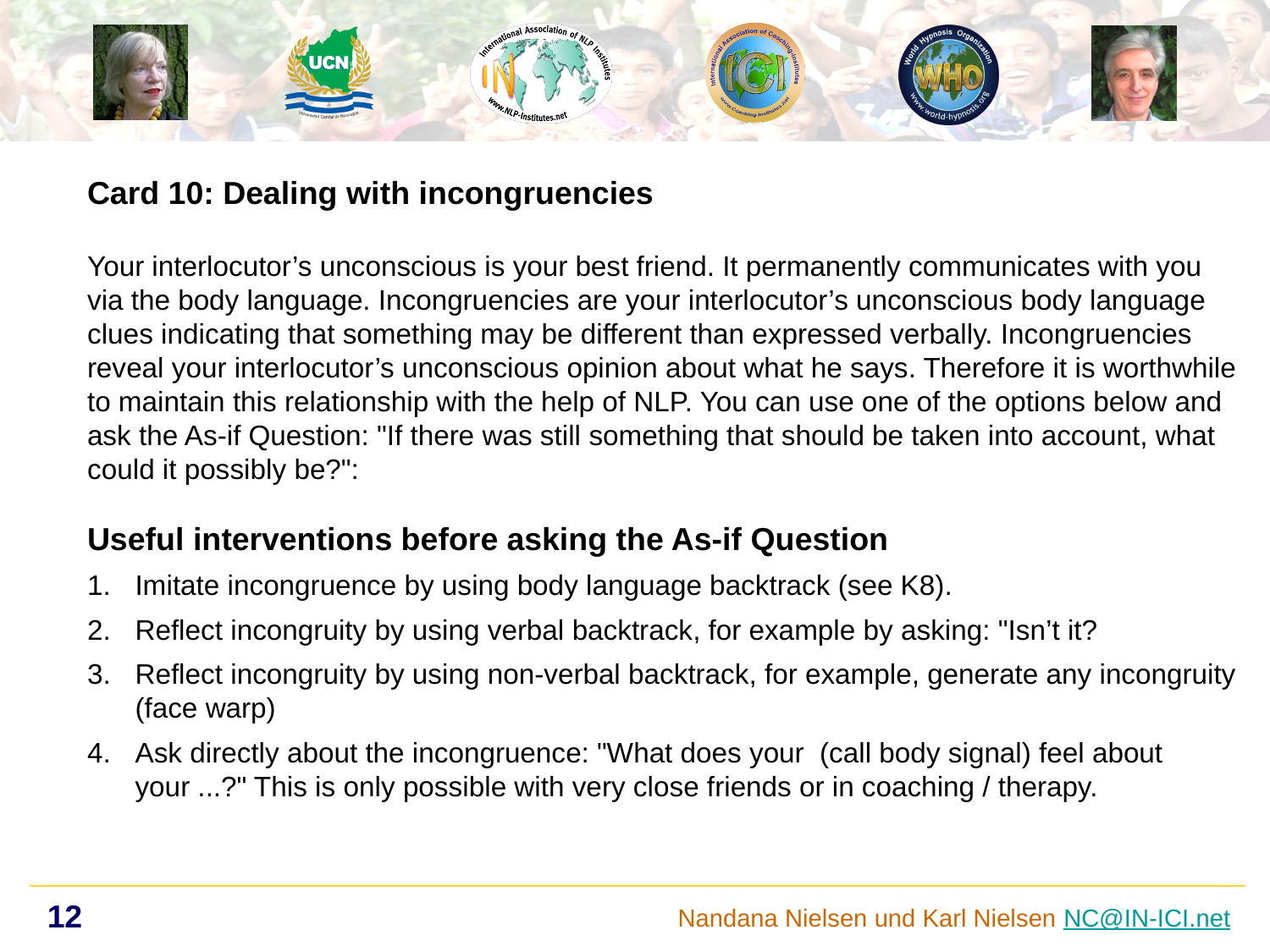

Card 10: Dealing with incongruencies

Your interlocutor’s unconscious is your best friend. It permanently communicates with you via the body language. Incongruencies are your interlocutor’s unconscious body language clues indicating that something may be different than expressed verbally. Incongruencies reveal your interlocutor’s unconscious opinion about what he says. Therefore it is worthwhile to maintain this relationship with the help of NLP. You can use one of the options below and ask the As-if Question: "If there was still something that should be taken into account, what could it possibly be?":

Useful interventions before asking the As-if Question
Imitate incongruence by using body language backtrack (see K8).
Reflect incongruity by using verbal backtrack, for example by asking: "Isn’t it?
Reflect incongruity by using non-verbal backtrack, for example, generate any incongruity (face warp)
Ask directly about the incongruence: "What does your  (call body signal) feel about your ...?" This is only possible with very close friends or in coaching / therapy.